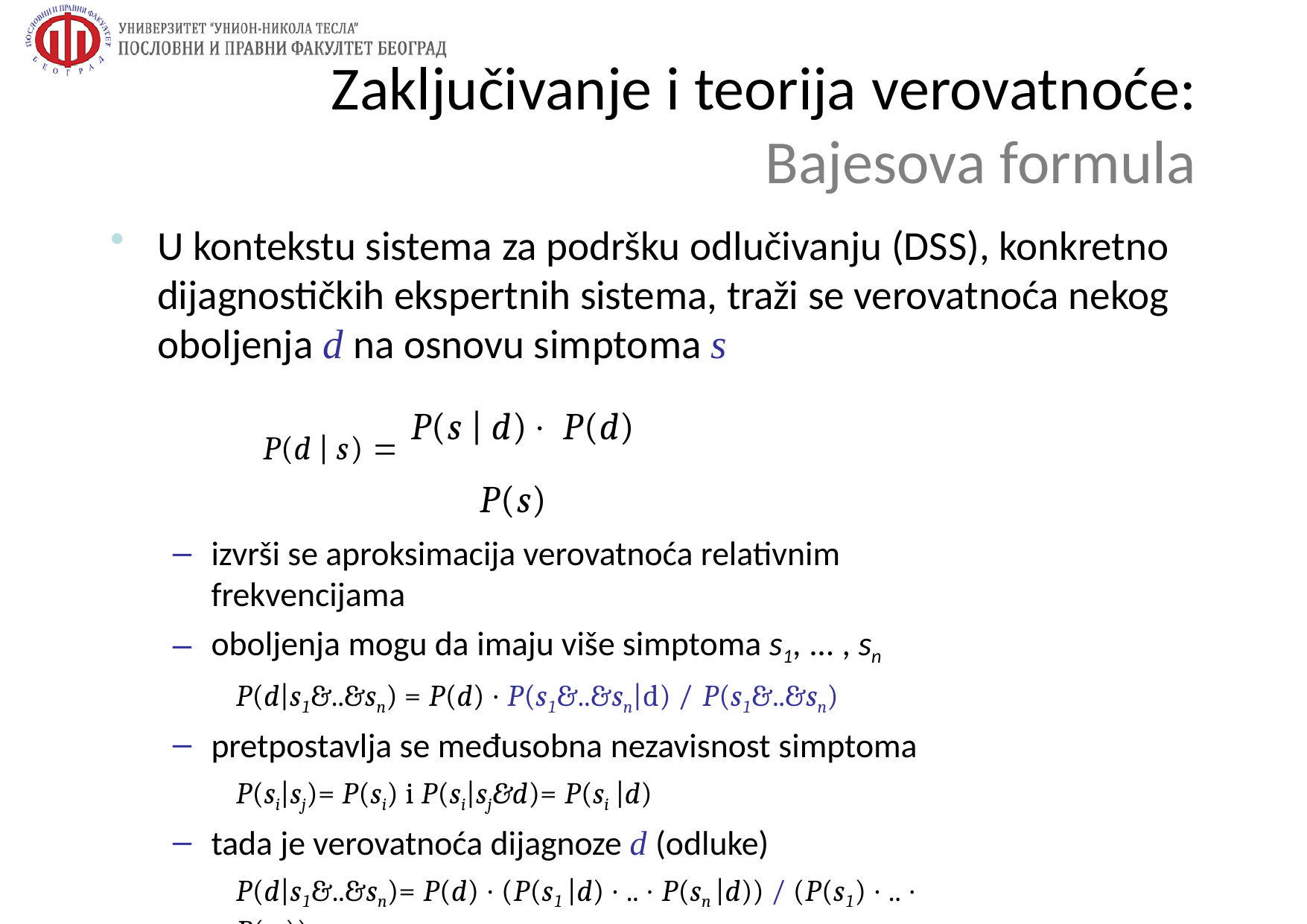

# Zaključivanje i teorija verovatnoće:
Bajesova formula
U kontekstu sistema za podršku odlučivanju (DSS), konkretno  dijagnostičkih ekspertnih sistema, traži se verovatnoća nekog  oboljenja d na osnovu simptoma s
P(d | s) = P(s | d)⋅ P(d)
P(s)
izvrši se aproksimacija verovatnoća relativnim frekvencijama
oboljenja mogu da imaju više simptoma s1, ... , sn
P(d|s1&..&sn) = P(d) · P(s1&..&sn|d) / P(s1&..&sn)
pretpostavlja se međusobna nezavisnost simptoma
P(si|sj)= P(si) i P(si|sj&d)= P(si |d)
tada je verovatnoća dijagnoze d (odluke)
P(d|s1&..&sn)= P(d) · (P(s1 |d) · .. · P(sn |d)) / (P(s1) · .. · P(sn))